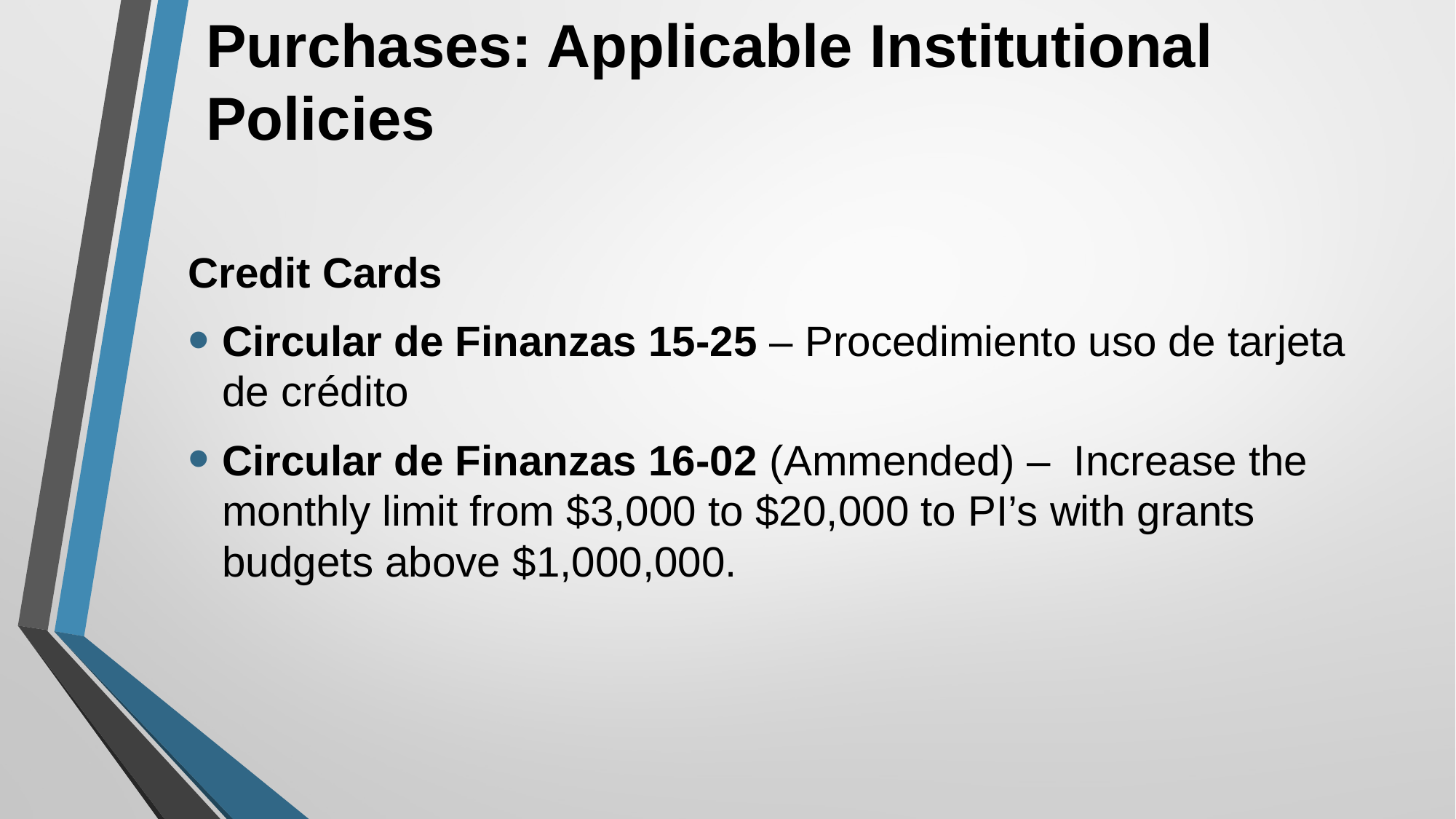

Purchases: Applicable Institutional Policies
Credit Cards
Circular de Finanzas 15-25 – Procedimiento uso de tarjeta de crédito
Circular de Finanzas 16-02 (Ammended) –  Increase the monthly limit from $3,000 to $20,000 to PI’s with grants budgets above $1,000,000.